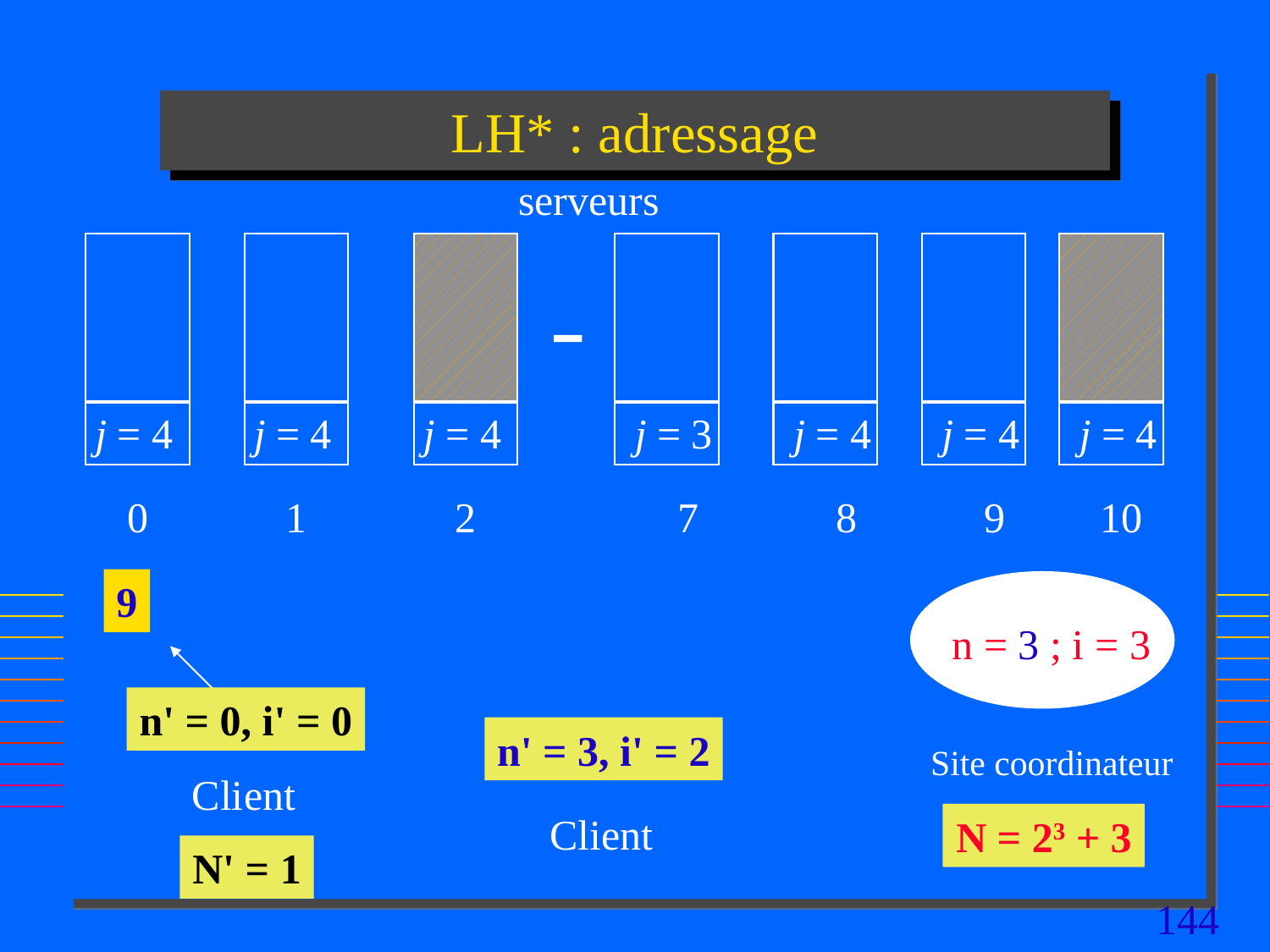

# LH* : adressage
serveurs

j = 4
j = 4
j = 4
 j = 3
 j = 4
 j = 4
 j = 4

0
1
2
7
8
9
10
9

n = 3 ; i = 3

n' = 0, i' = 0
n' = 3, i' = 2
Site coordinateur
Client
Client
N = 23 + 2
N = 23 + 3
N' = 1